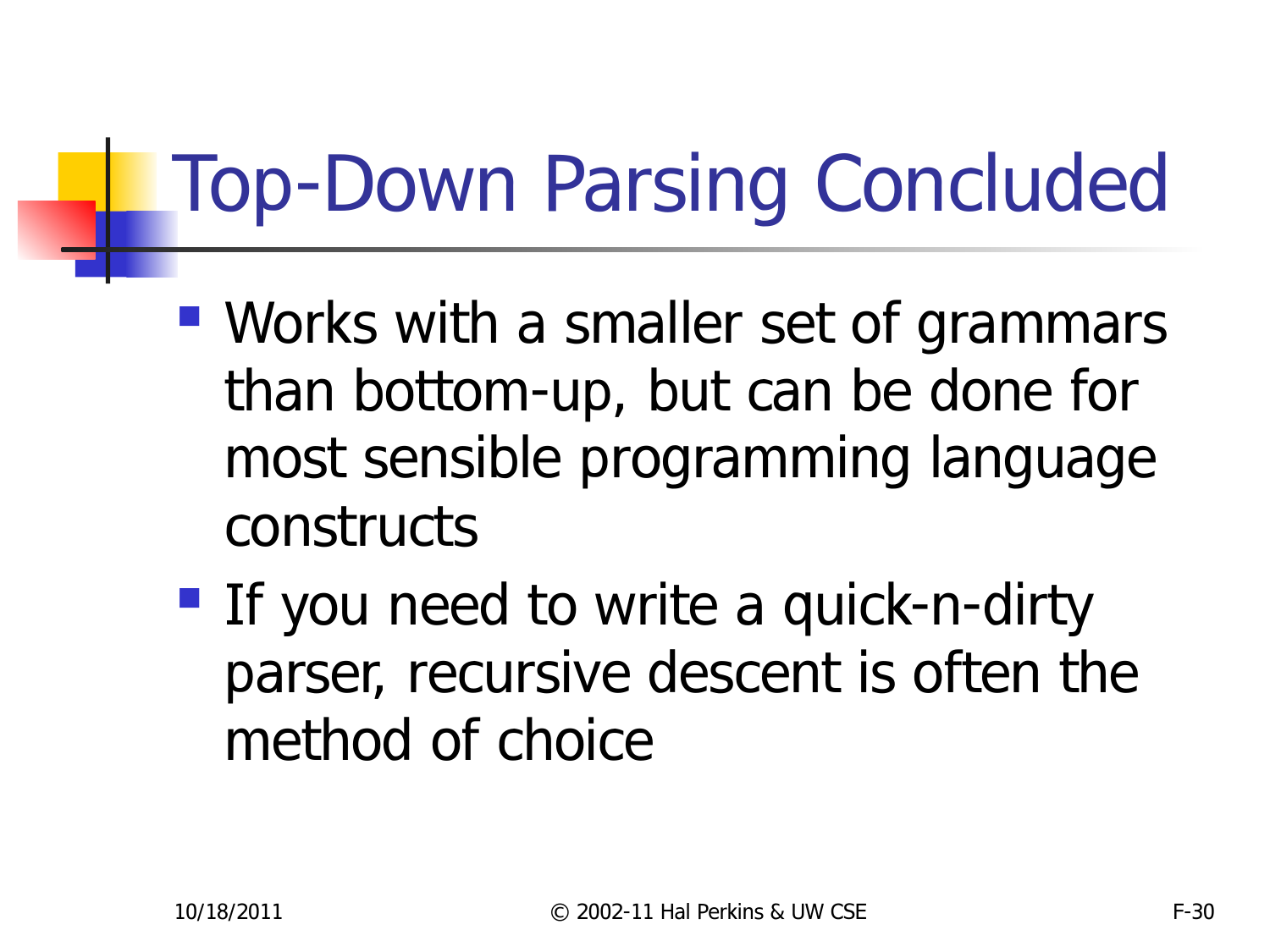

# Top-Down Parsing Concluded
Works with a smaller set of grammars than bottom-up, but can be done for most sensible programming language constructs
If you need to write a quick-n-dirty parser, recursive descent is often the method of choice
10/18/2011
© 2002-11 Hal Perkins & UW CSE
F-30